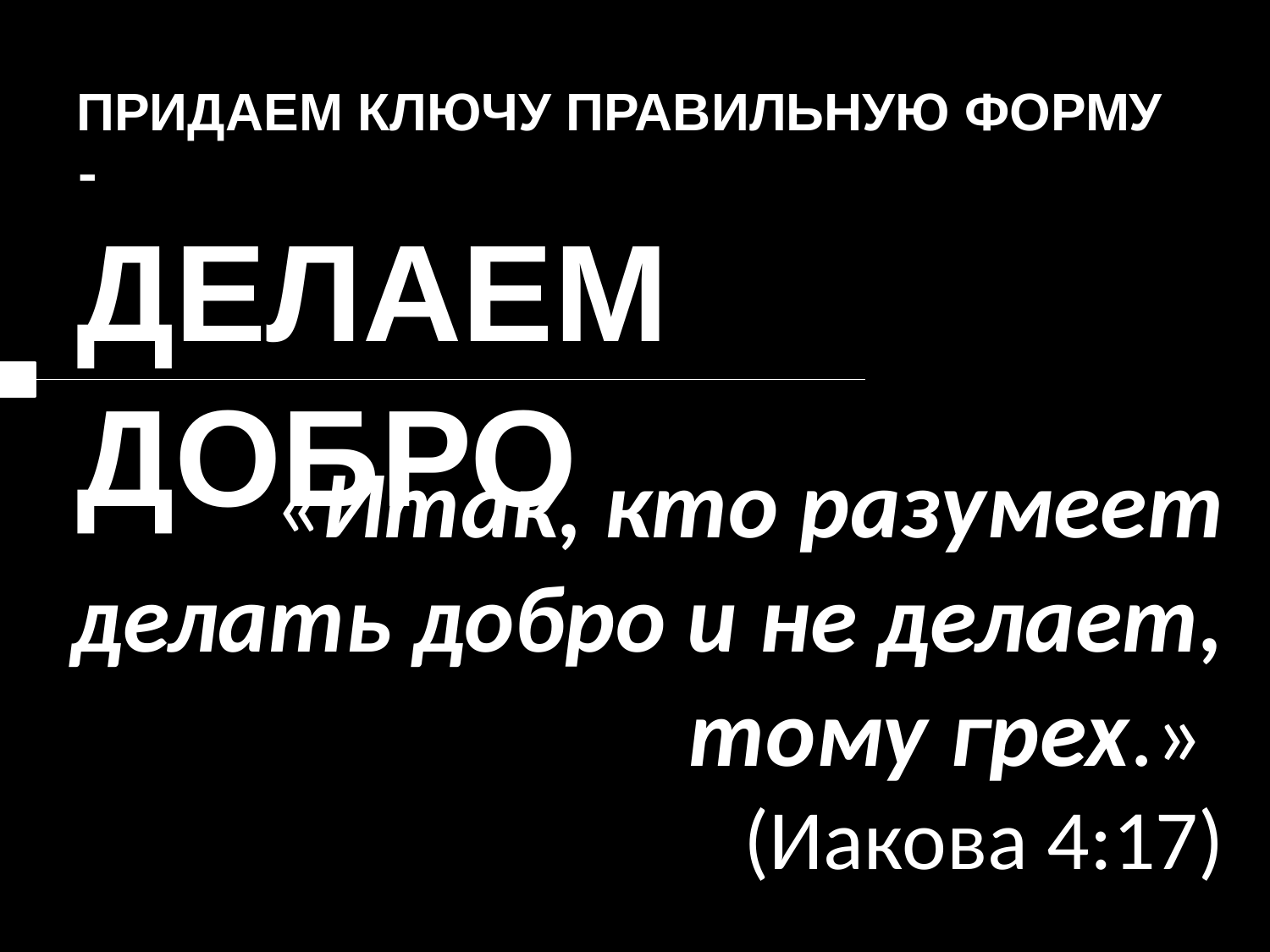

ПРИДАЕМ КЛЮЧУ ПРАВИЛЬНУЮ ФОРМУ -
ДЕЛАЕМ ДОБРО

«Итак, кто разумеет делать добро и не делает, тому грех.»
(Иакова 4:17)